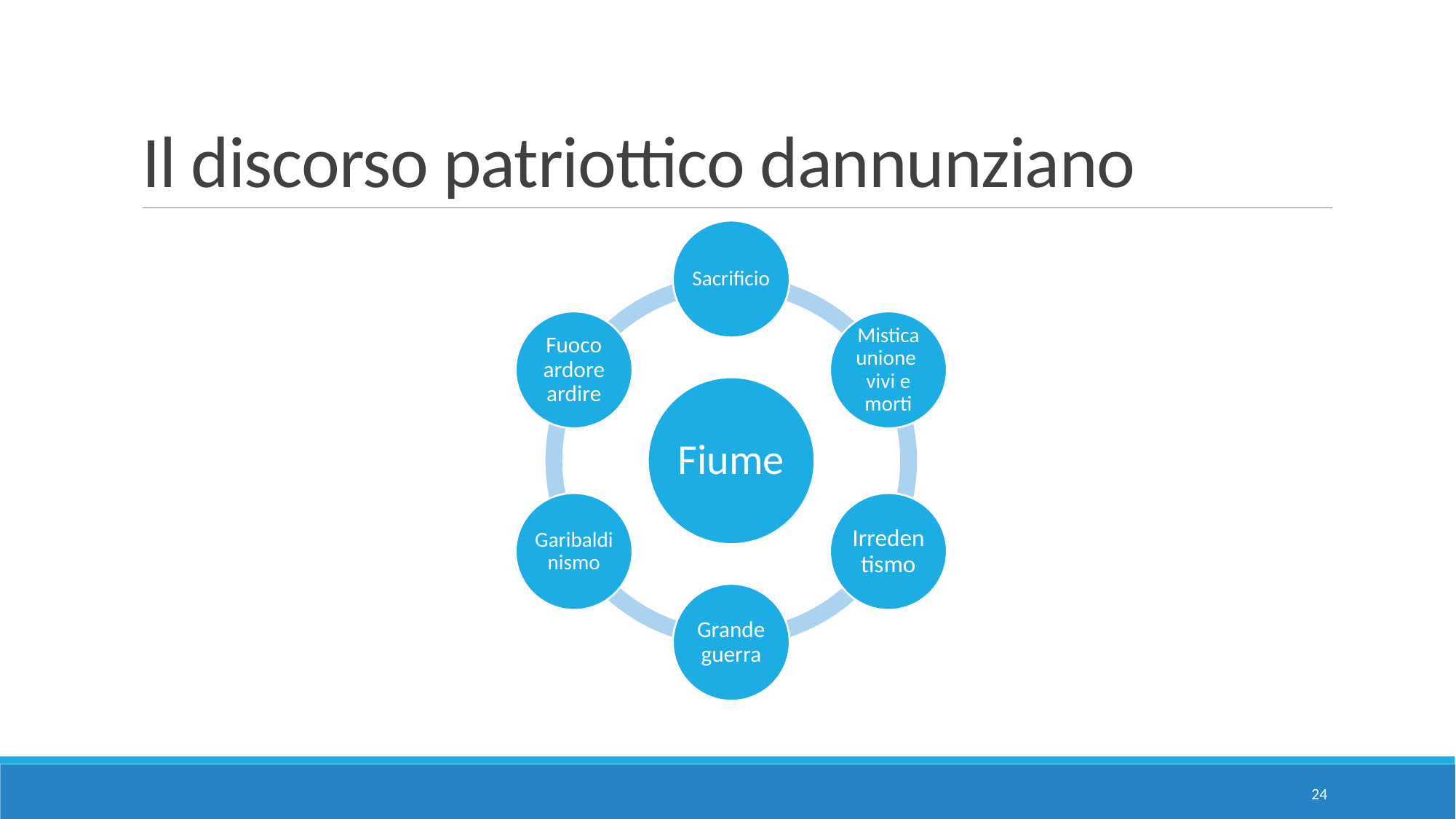

# Il discorso patriottico dannunziano
Fiume
Sacrificio
Mistica unione  vivi e morti
Irredentismo
Grande guerra
Garibaldinismo
Fuoco ardore ardire

24